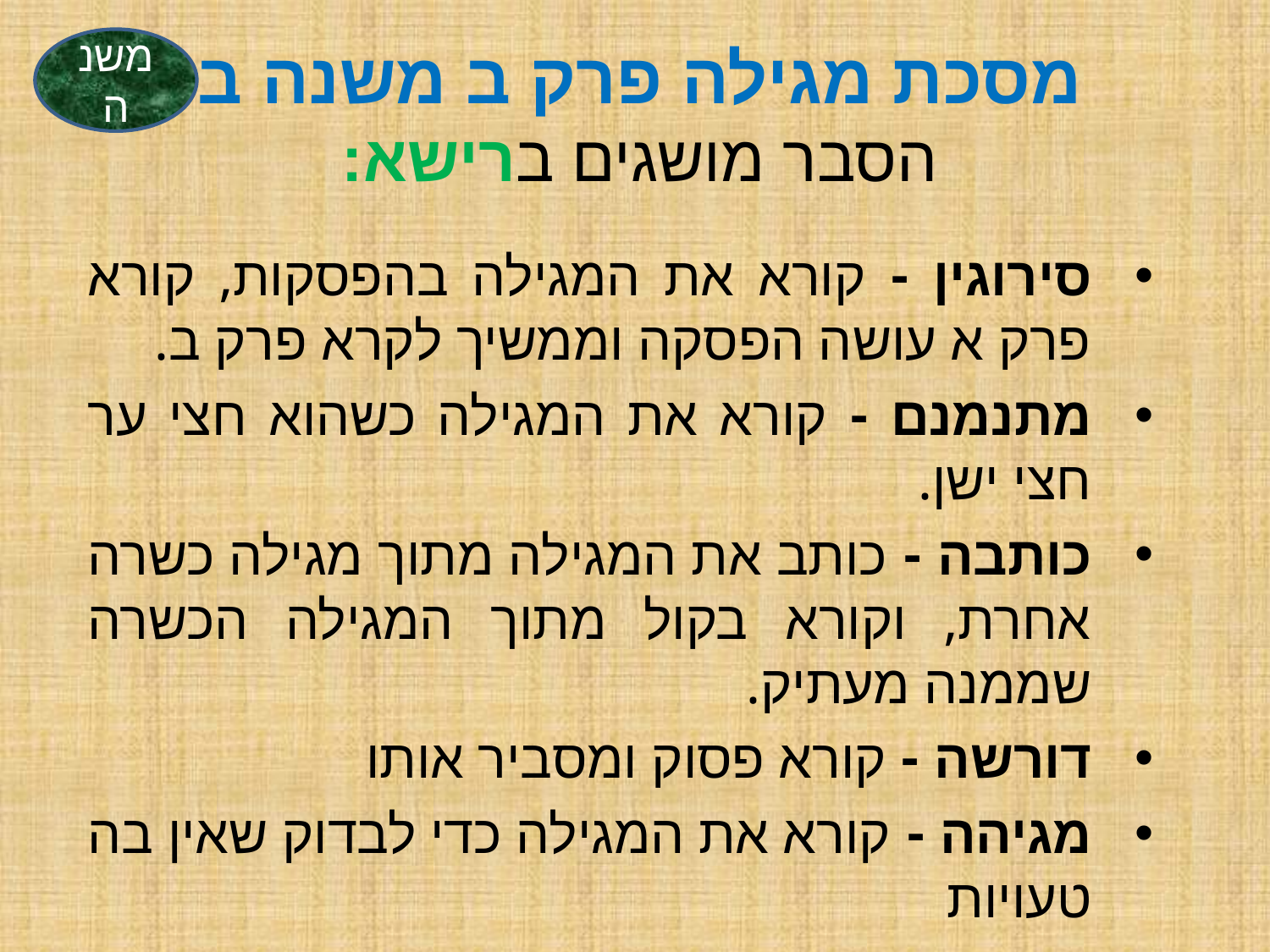

מסכת מגילה פרק ב משנה ב
הסבר מושגים ברישא:
משנה
סירוגין - קורא את המגילה בהפסקות, קורא פרק א עושה הפסקה וממשיך לקרא פרק ב.
מתנמנם - קורא את המגילה כשהוא חצי ער חצי ישן.
כותבה - כותב את המגילה מתוך מגילה כשרה אחרת, וקורא בקול מתוך המגילה הכשרה שממנה מעתיק.
דורשה - קורא פסוק ומסביר אותו
מגיהה - קורא את המגילה כדי לבדוק שאין בה טעויות